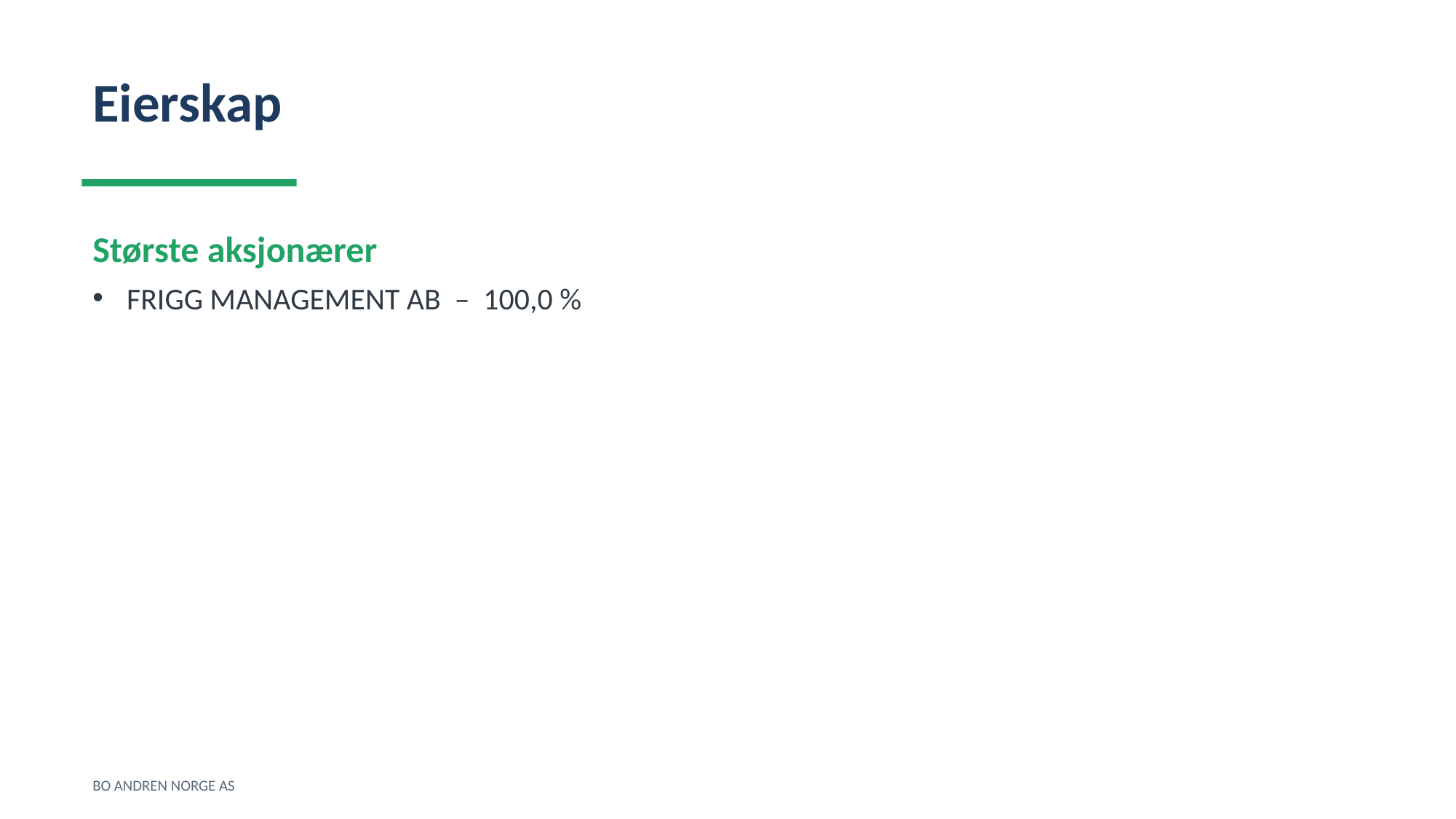

Eierskap

Største aksjonærer
FRIGG MANAGEMENT AB  –  100,0 %
BO ANDREN NORGE AS